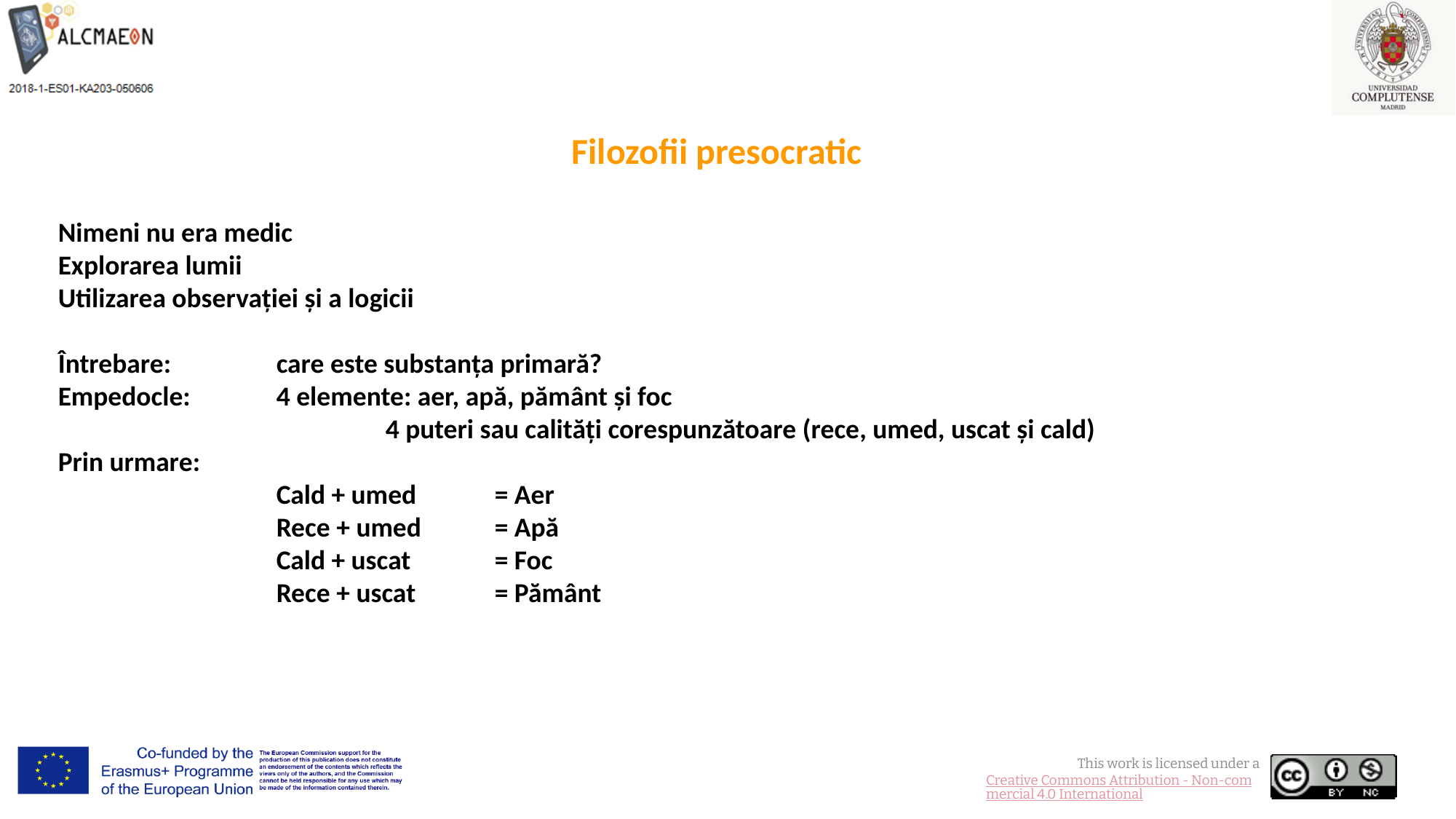

Filozofii presocratic

Nimeni nu era medic
Explorarea lumii
Utilizarea observației și a logicii

Întrebare: 	care este substanța primară?
Empedocle: 	4 elemente: aer, apă, pământ și foc
			4 puteri sau calități corespunzătoare (rece, umed, uscat și cald)
Prin urmare:
		Cald + umed 	= Aer
		Rece + umed 	= Apă
		Cald + uscat 	= Foc
		Rece + uscat 	= Pământ